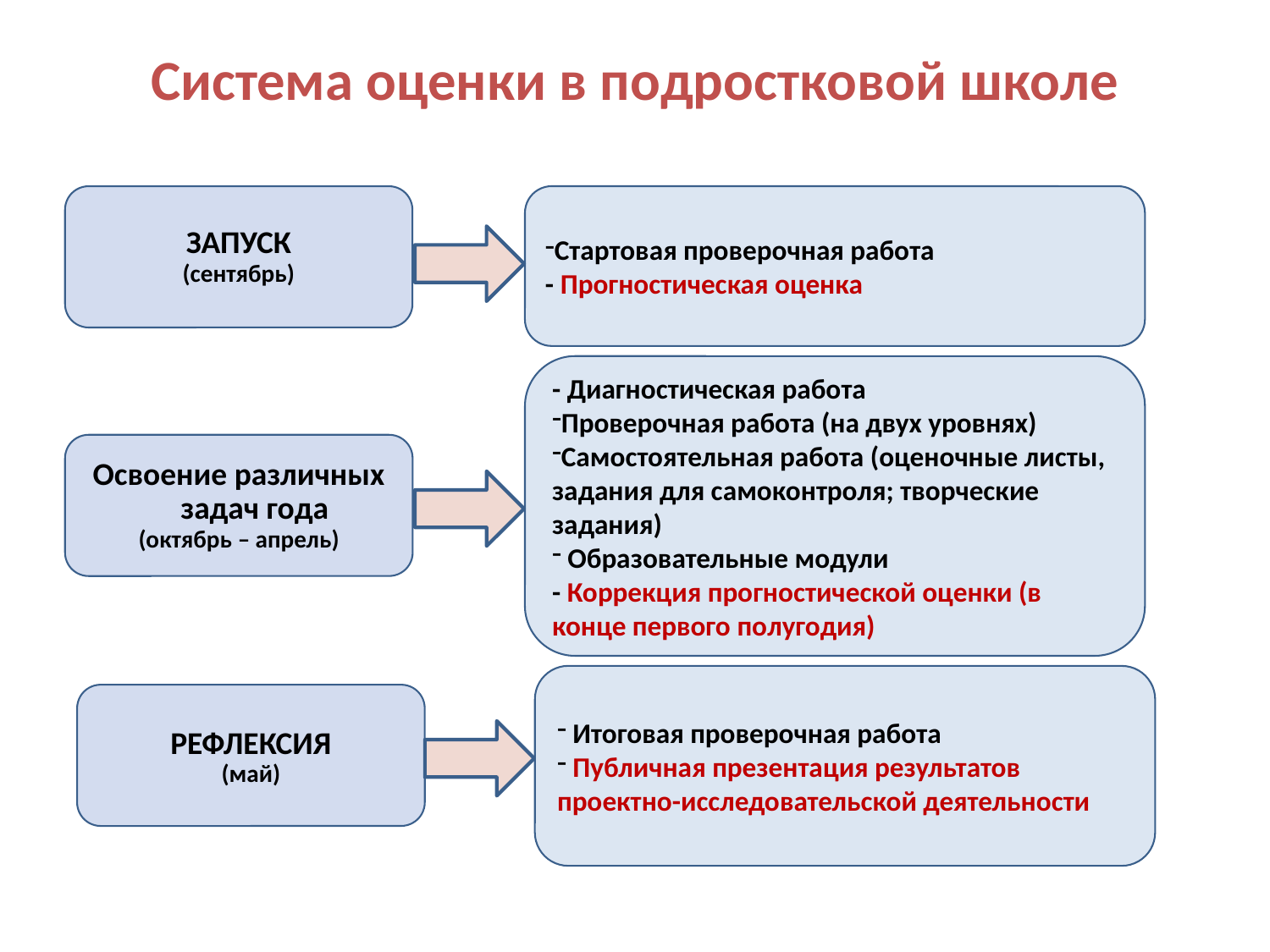

Система оценки в подростковой школе
ЗАПУСК
(сентябрь)
Стартовая проверочная работа
- Прогностическая оценка

- Диагностическая работа
Проверочная работа (на двух уровнях)
Самостоятельная работа (оценочные листы, задания для самоконтроля; творческие задания)
 Образовательные модули
- Коррекция прогностической оценки (в конце первого полугодия)

Освоение различных задач года
(октябрь – апрель)

 Итоговая проверочная работа
 Публичная презентация результатов проектно-исследовательской деятельности

РЕФЛЕКСИЯ
(май)